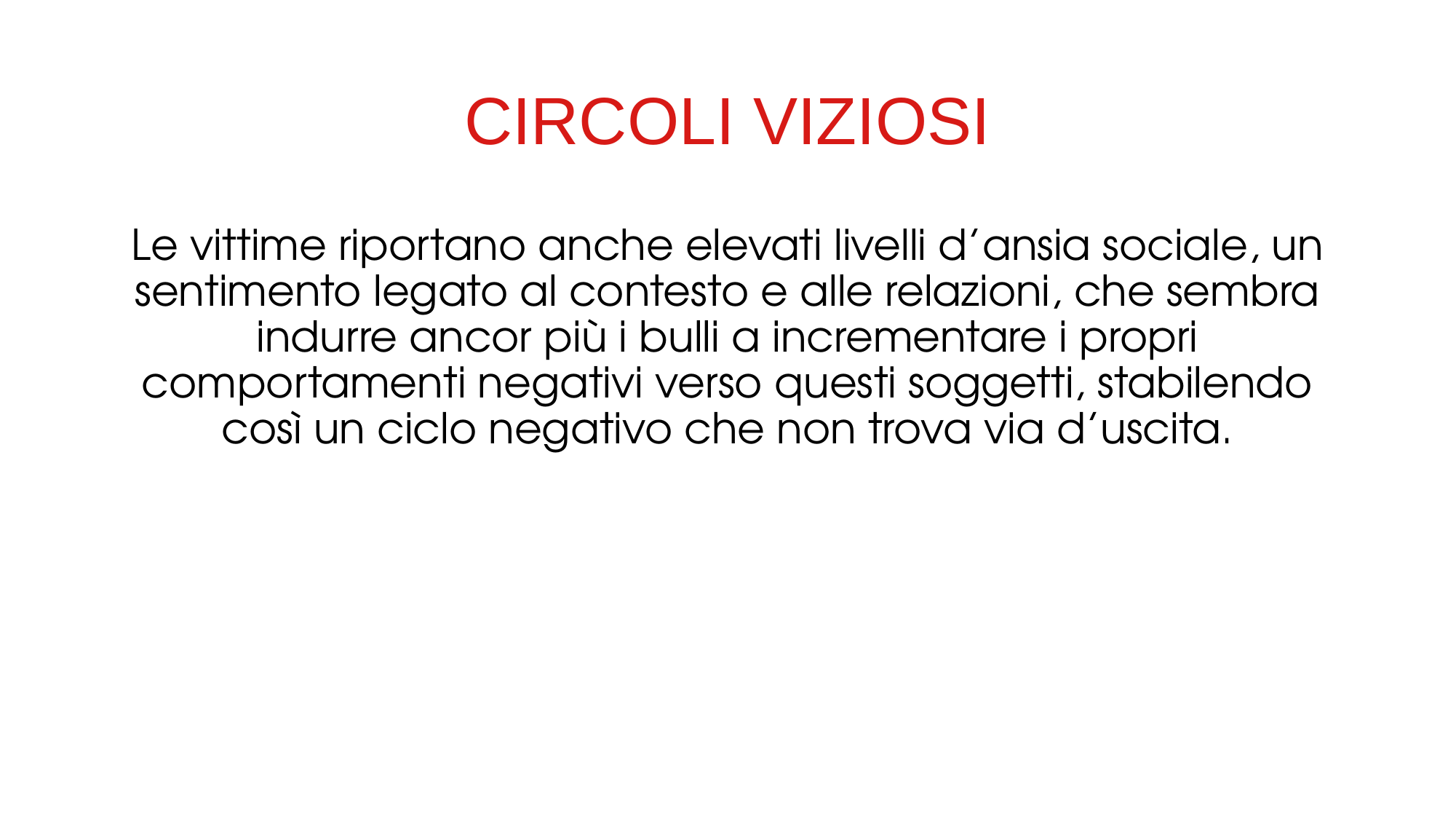

# Circoli viziosi
Le vittime riportano anche elevati livelli d’ansia sociale, un sentimento legato al contesto e alle relazioni, che sembra indurre ancor più i bulli a incrementare i propri comportamenti negativi verso questi soggetti, stabilendo così un ciclo negativo che non trova via d’uscita.